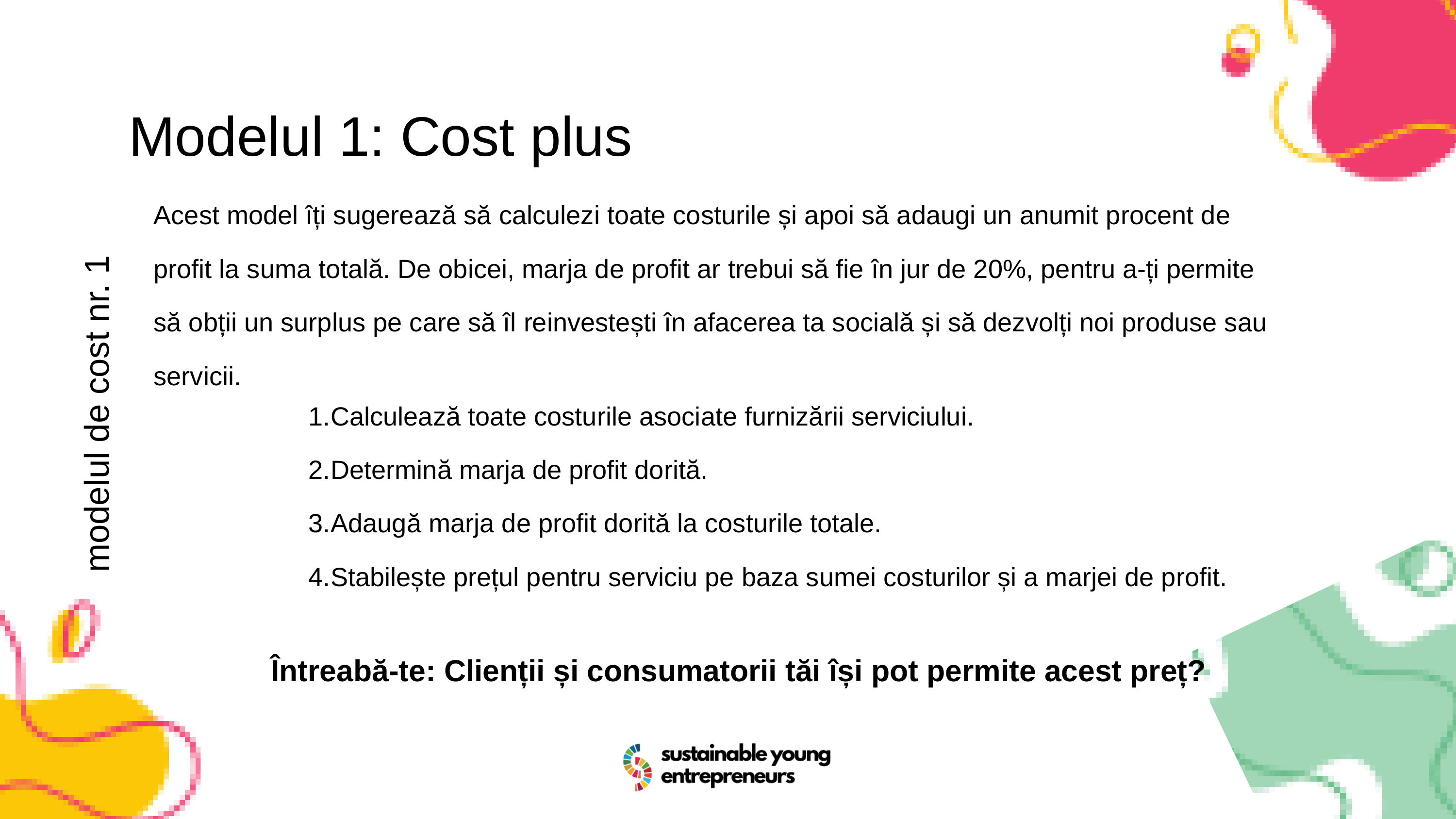

Modelul 1: Cost plus
Acest model îți sugerează să calculezi toate costurile și apoi să adaugi un anumit procent de profit la suma totală. De obicei, marja de profit ar trebui să fie în jur de 20%, pentru a-ți permite să obții un surplus pe care să îl reinvestești în afacerea ta socială și să dezvolți noi produse sau servicii.
modelul de cost nr. 1
Calculează toate costurile asociate furnizării serviciului.
Determină marja de profit dorită.
Adaugă marja de profit dorită la costurile totale.
Stabilește prețul pentru serviciu pe baza sumei costurilor și a marjei de profit.

Întreabă-te: Clienții și consumatorii tăi își pot permite acest preț?